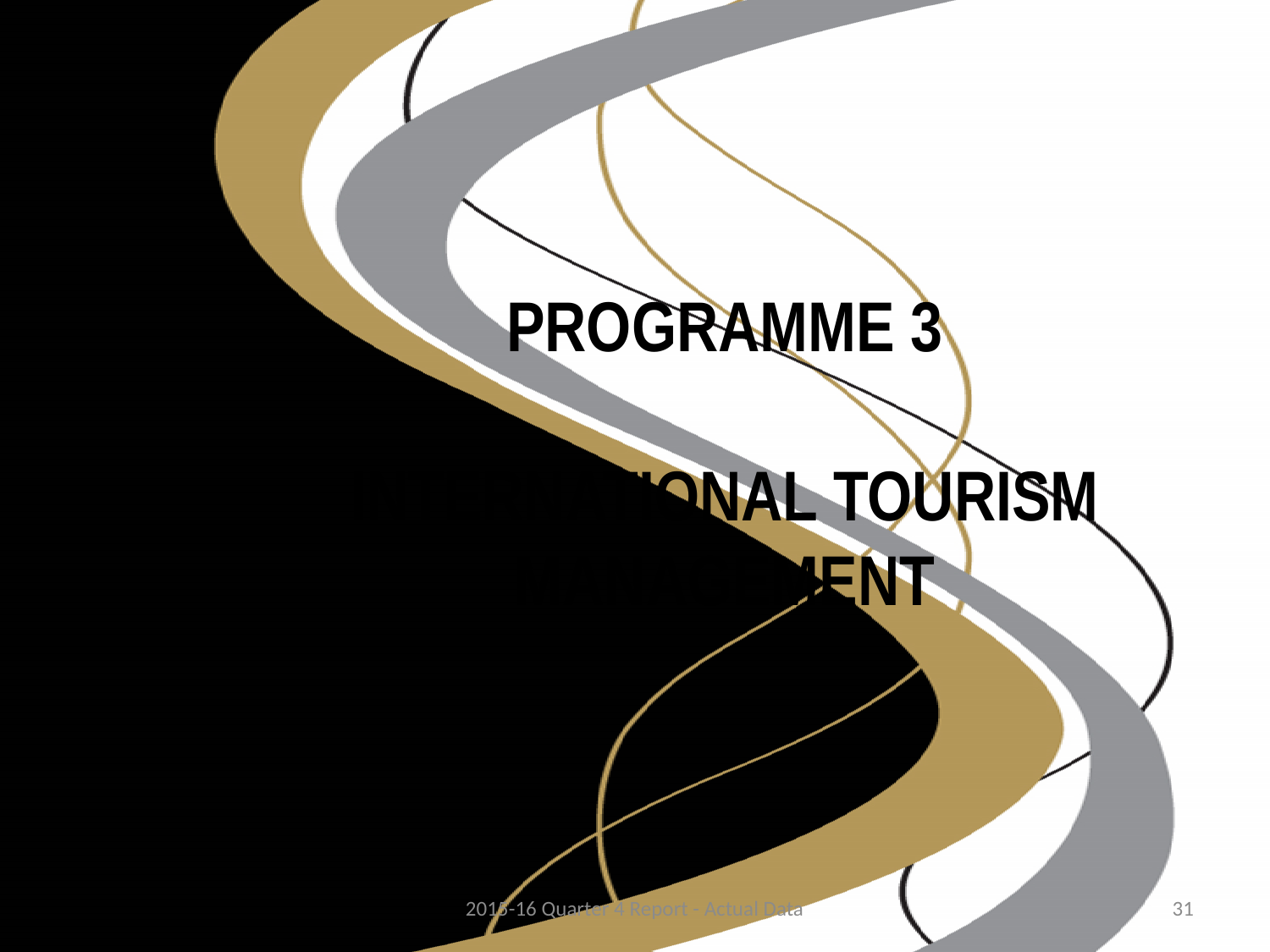

PROGRAMME 3

INTERNATIONAL TOURISM MANAGEMENT
2015-16 Quarter 4 Report - Actual Data
31